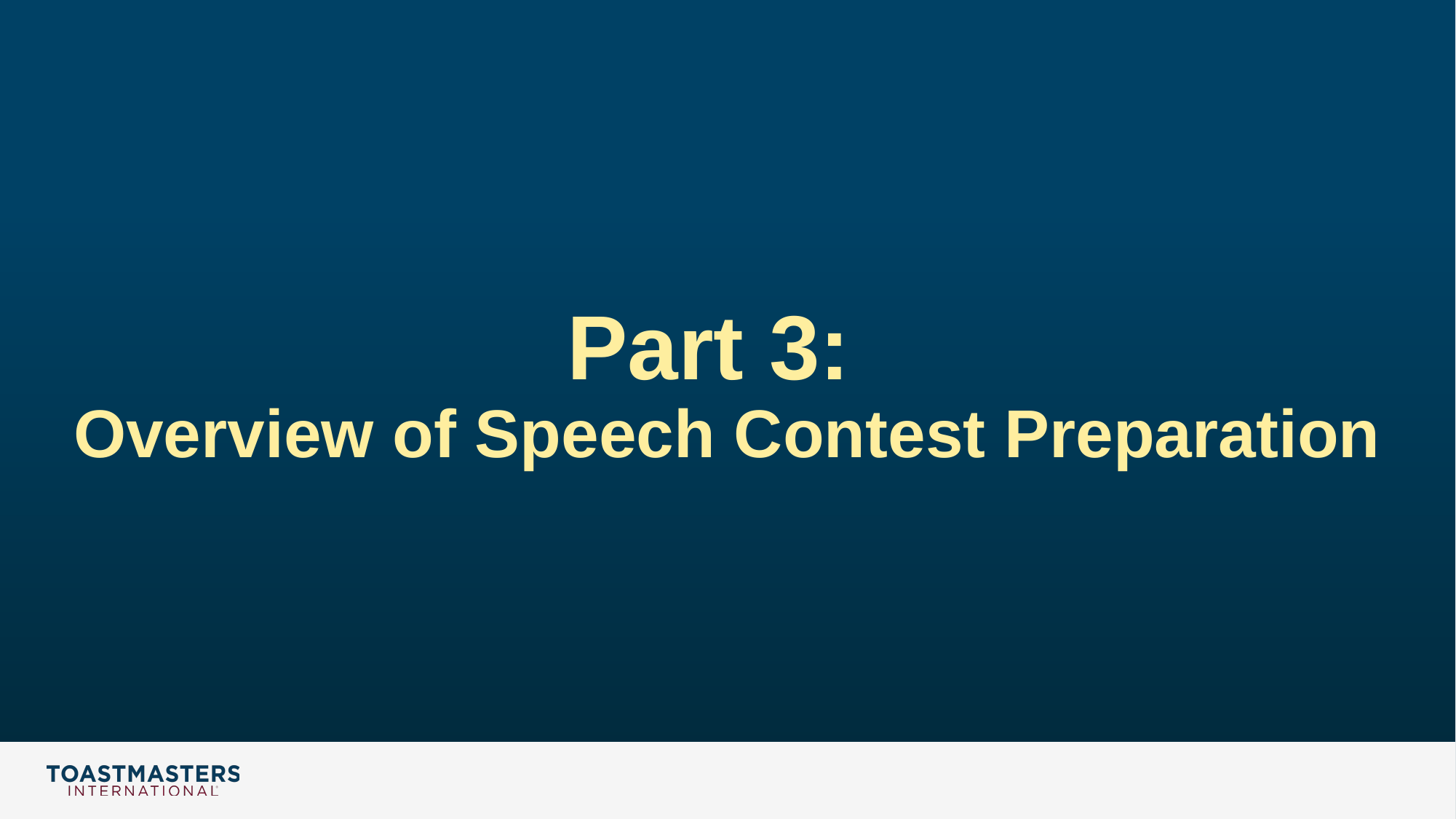

# Part 3:
Overview of Speech Contest Preparation